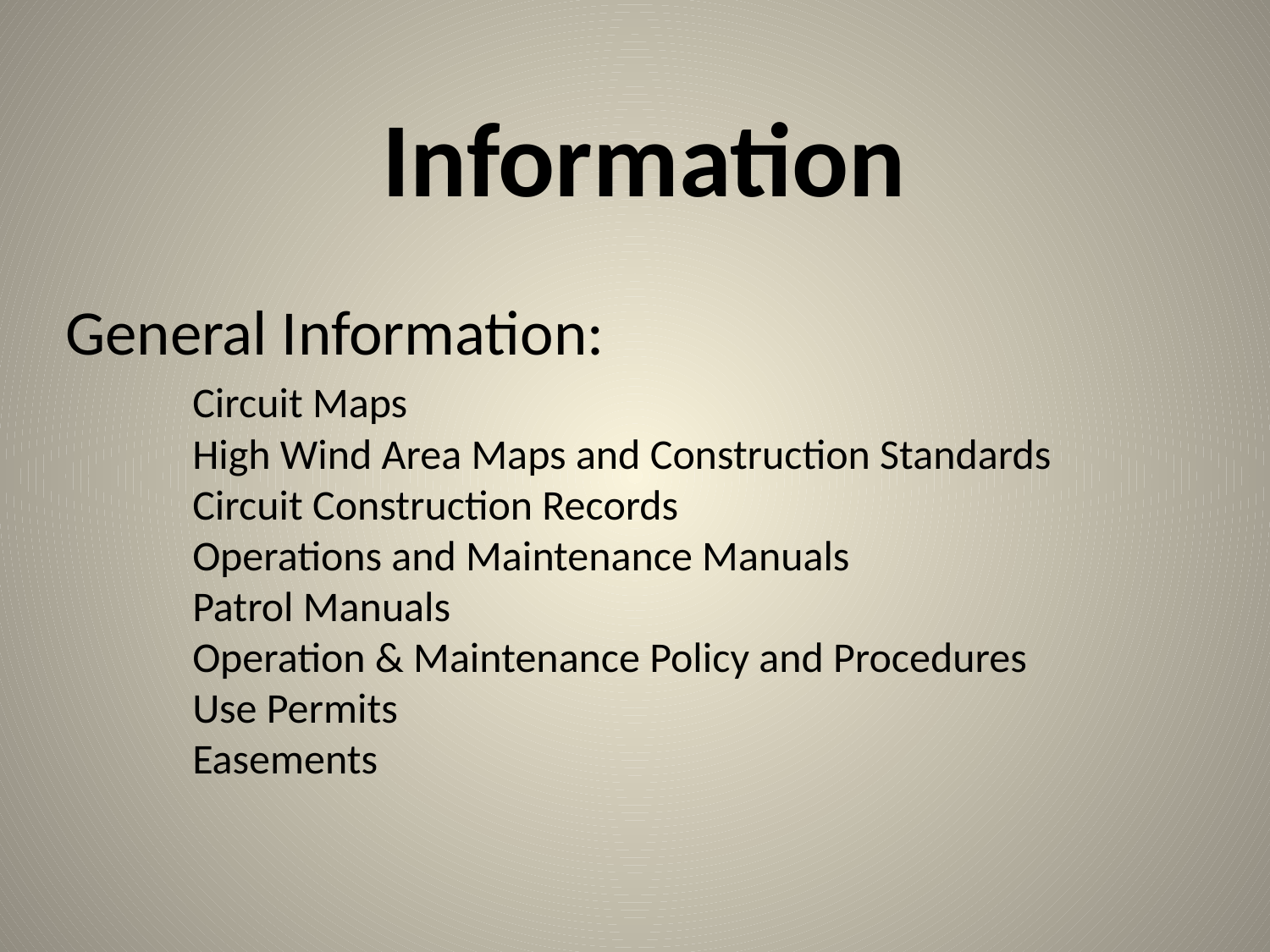

Information
General Information:
	Circuit Maps
     	High Wind Area Maps and Construction Standards
     	Circuit Construction Records
     	Operations and Maintenance Manuals
     	Patrol Manuals
     	Operation & Maintenance Policy and Procedures
	Use Permits
	Easements